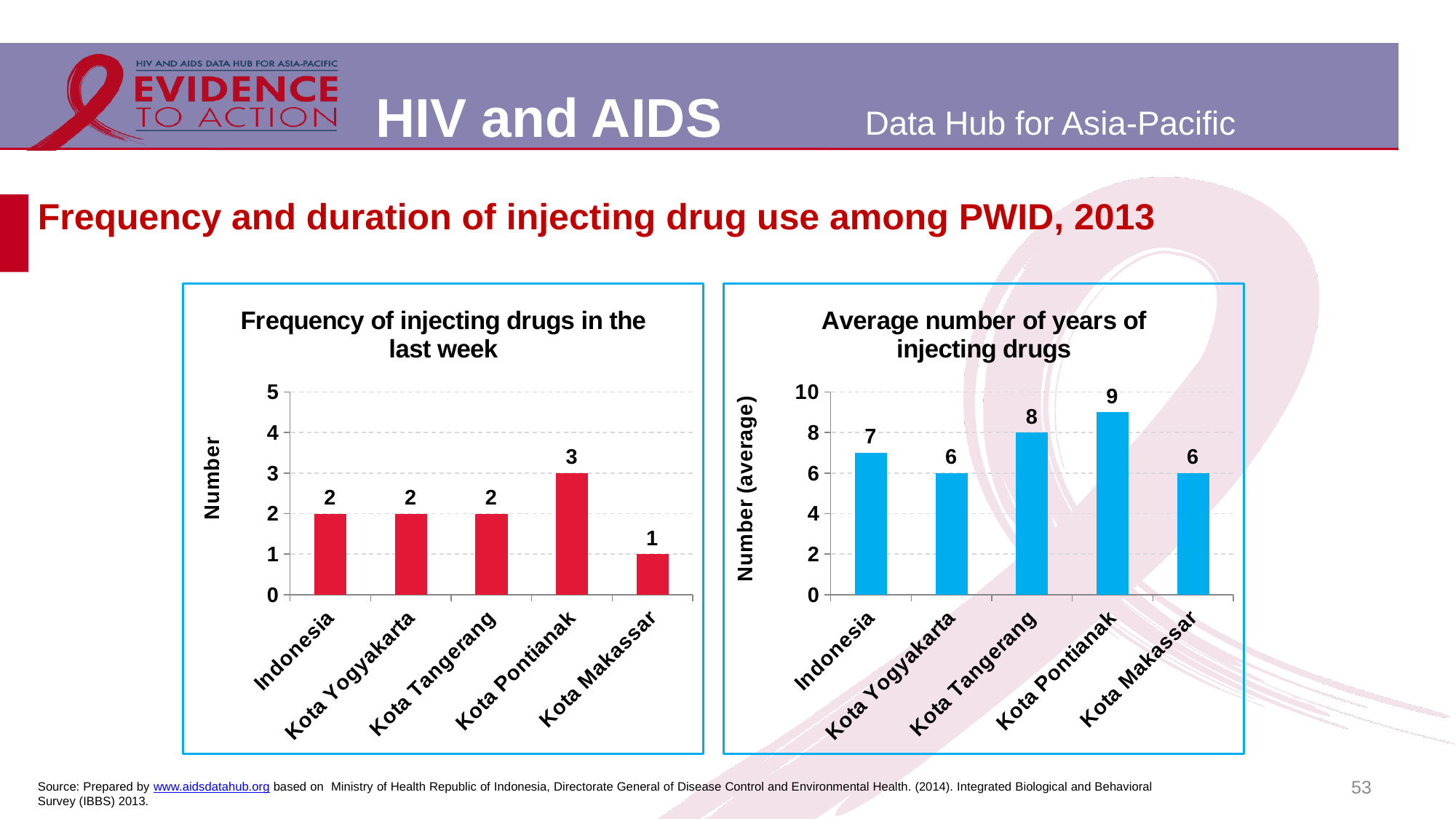

# Frequency and duration of injecting drug use among PWID, 2013

### Chart:

| Category | Frequency of injecting drugs in the last week |
|---|---|
| Indonesia | 2.0 |
| Kota Yogyakarta | 2.0 |
| Kota Tangerang | 2.0 |
| Kota Pontianak | 3.0 |
| Kota Makassar | 1.0 |

### Chart:

| Category | Average number of years of injecting drugs |
|---|---|
| Indonesia | 7.0 |
| Kota Yogyakarta | 6.0 |
| Kota Tangerang | 8.0 |
| Kota Pontianak | 9.0 |
| Kota Makassar | 6.0 |
53
Source: Prepared by www.aidsdatahub.org based on  Ministry of Health Republic of Indonesia, Directorate General of Disease Control and Environmental Health. (2014). Integrated Biological and Behavioral Survey (IBBS) 2013.